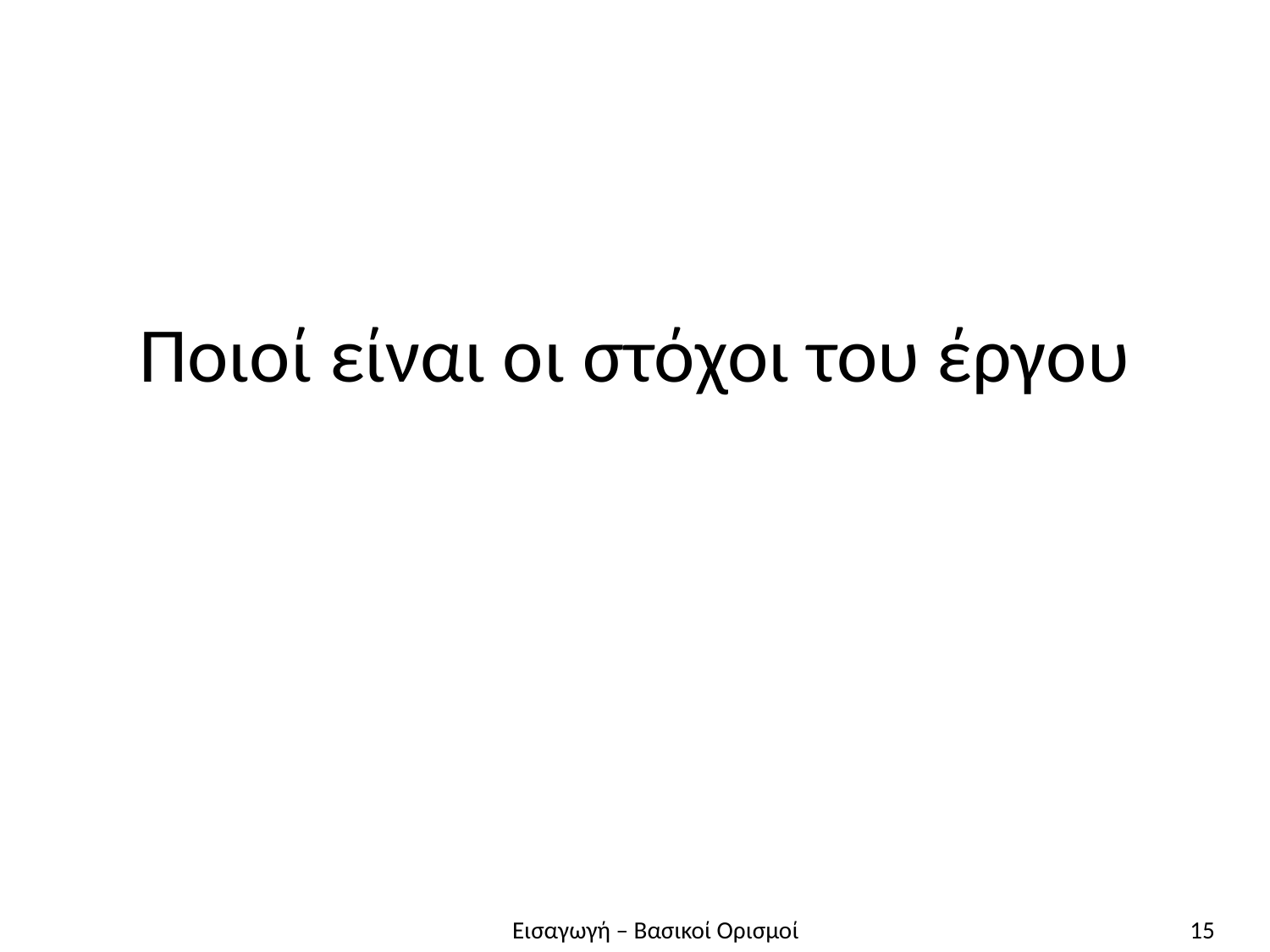

# Ποιοί είναι οι στόχοι του έργου
15
Εισαγωγή – Βασικοί Ορισμοί
15